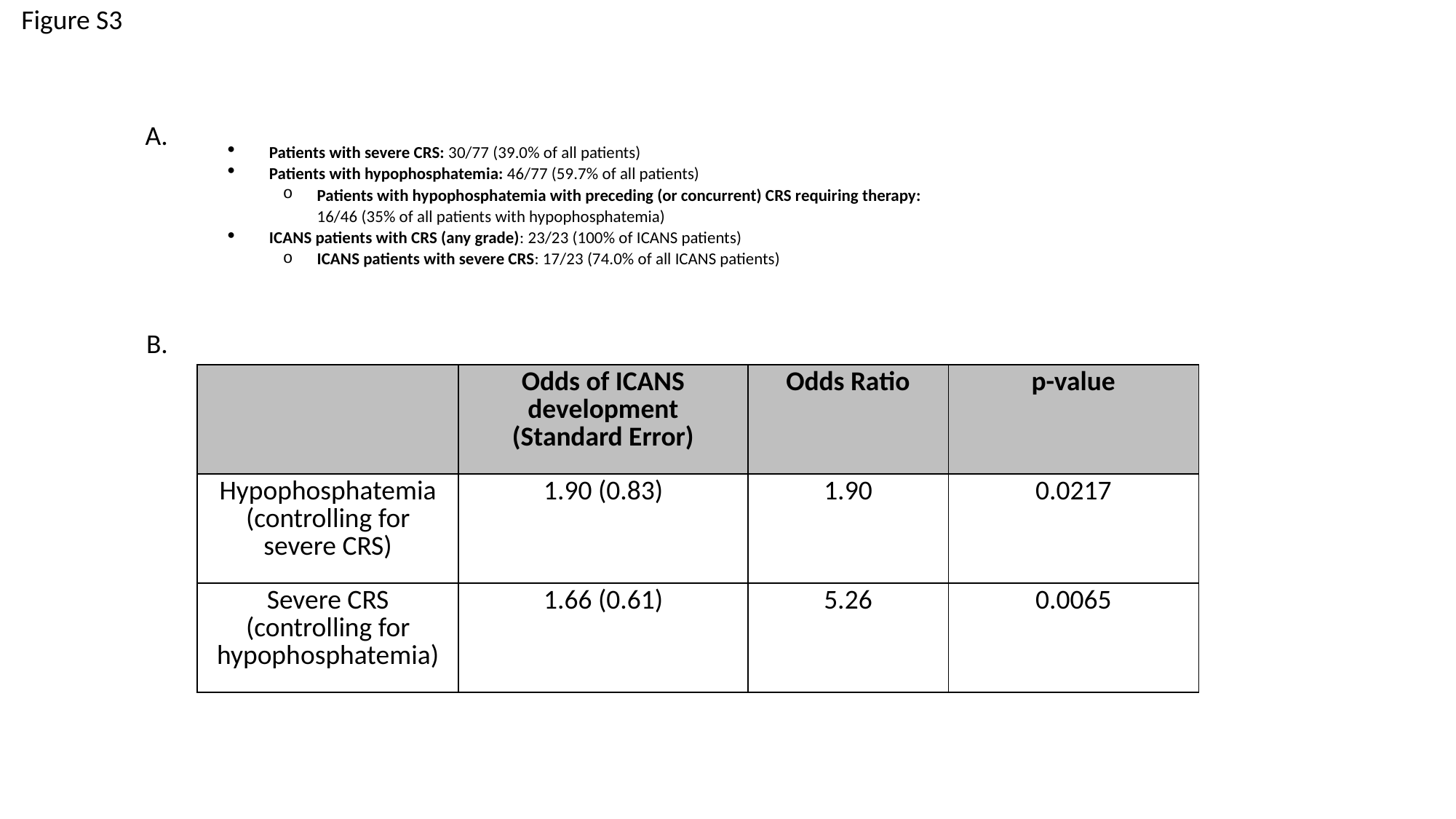

Figure S3
A.
Patients with severe CRS: 30/77 (39.0% of all patients)
Patients with hypophosphatemia: 46/77 (59.7% of all patients)
Patients with hypophosphatemia with preceding (or concurrent) CRS requiring therapy: 16/46 (35% of all patients with hypophosphatemia)
ICANS patients with CRS (any grade): 23/23 (100% of ICANS patients)
ICANS patients with severe CRS: 17/23 (74.0% of all ICANS patients)
B.
|  | Odds of ICANS development (Standard Error) | Odds Ratio | p-value |
| --- | --- | --- | --- |
| Hypophosphatemia (controlling for severe CRS) | 1.90 (0.83) | 1.90 | 0.0217 |
| Severe CRS (controlling for hypophosphatemia) | 1.66 (0.61) | 5.26 | 0.0065 |